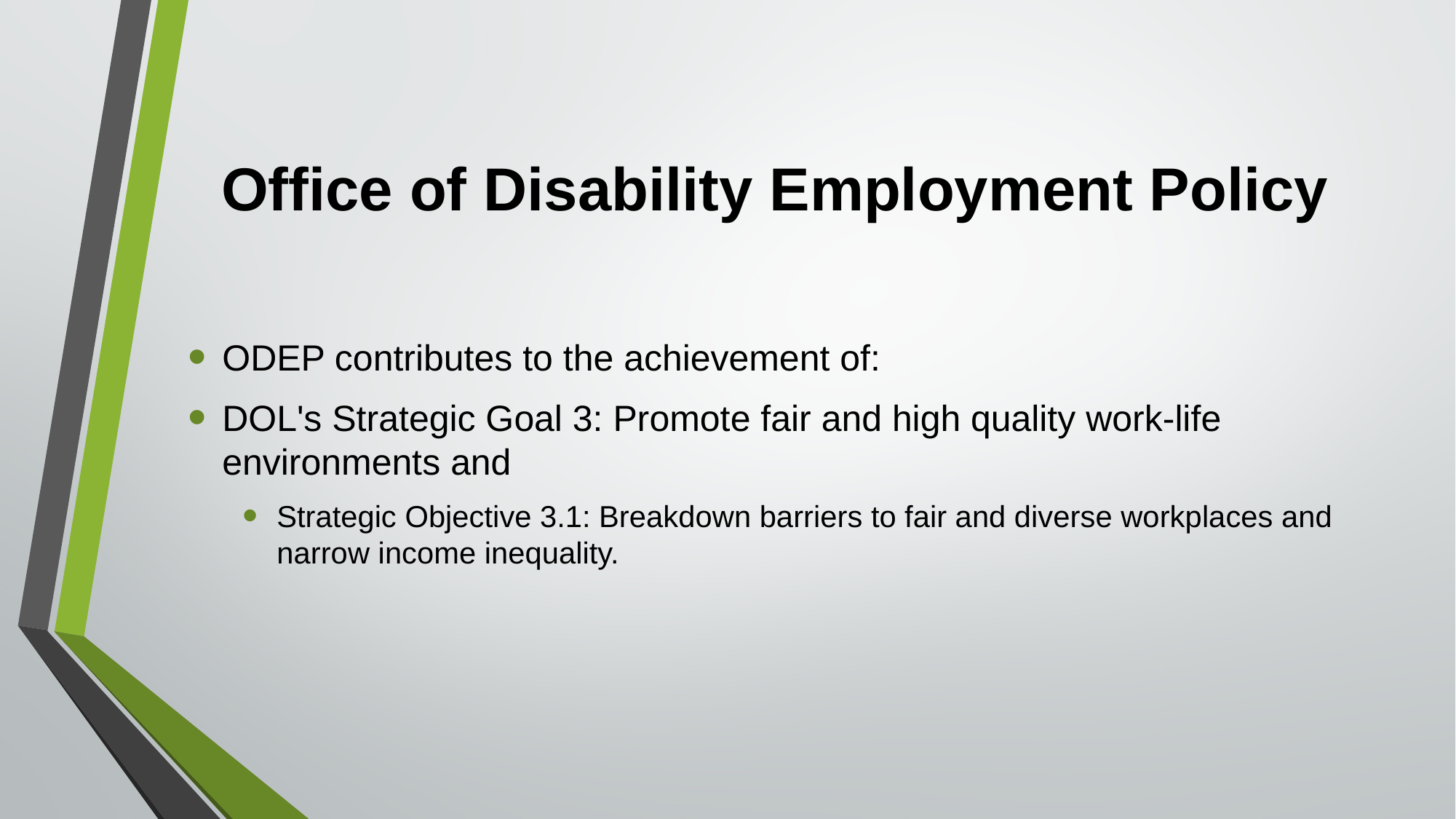

# Office of Disability Employment Policy
ODEP contributes to the achievement of:
DOL's Strategic Goal 3: Promote fair and high quality work-life environments and
Strategic Objective 3.1: Breakdown barriers to fair and diverse workplaces and narrow income inequality.